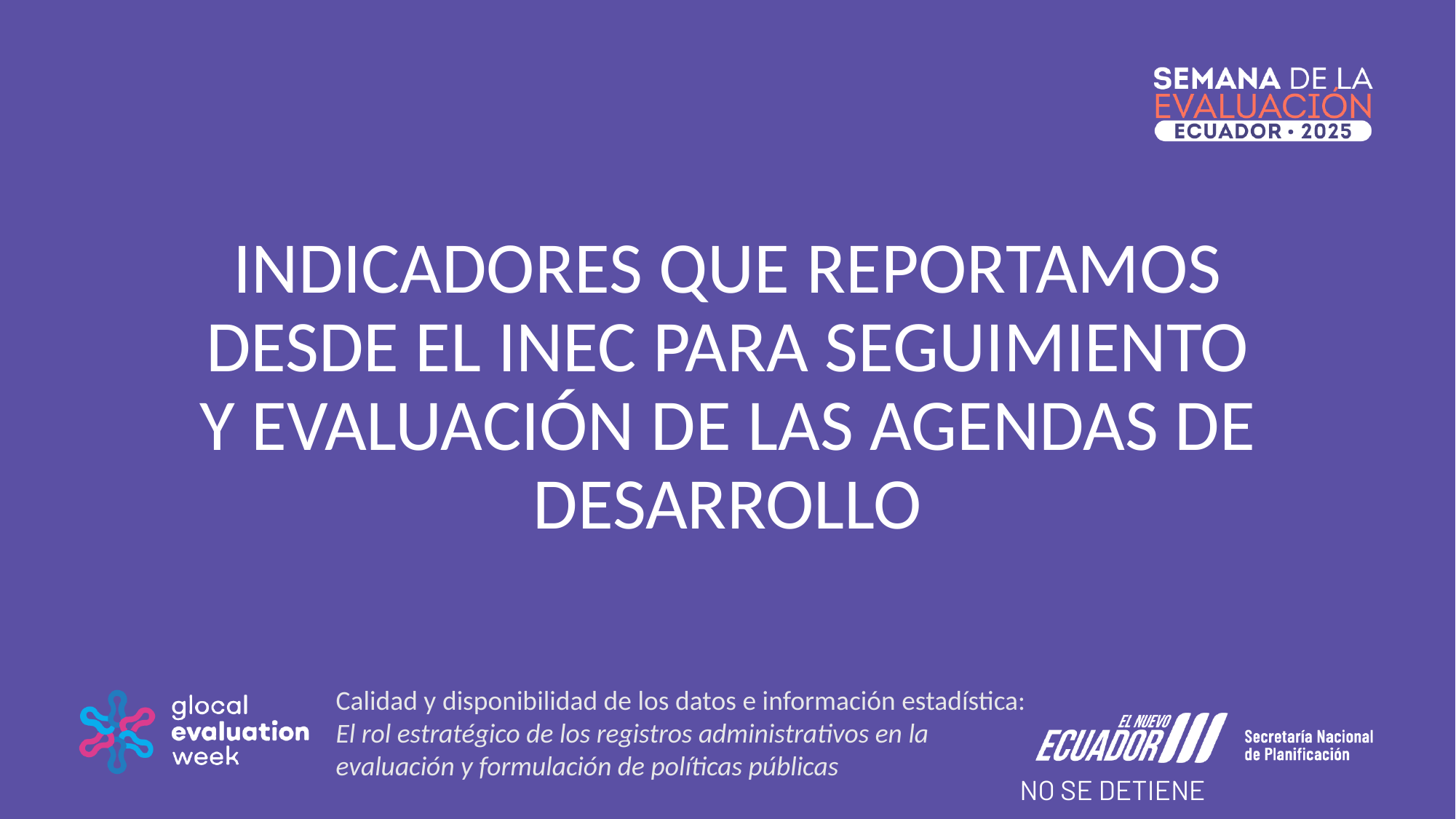

# INDICADORES QUE REPORTAMOS DESDE EL INEC PARA SEGUIMIENTO Y EVALUACIÓN DE LAS AGENDAS DE DESARROLLO